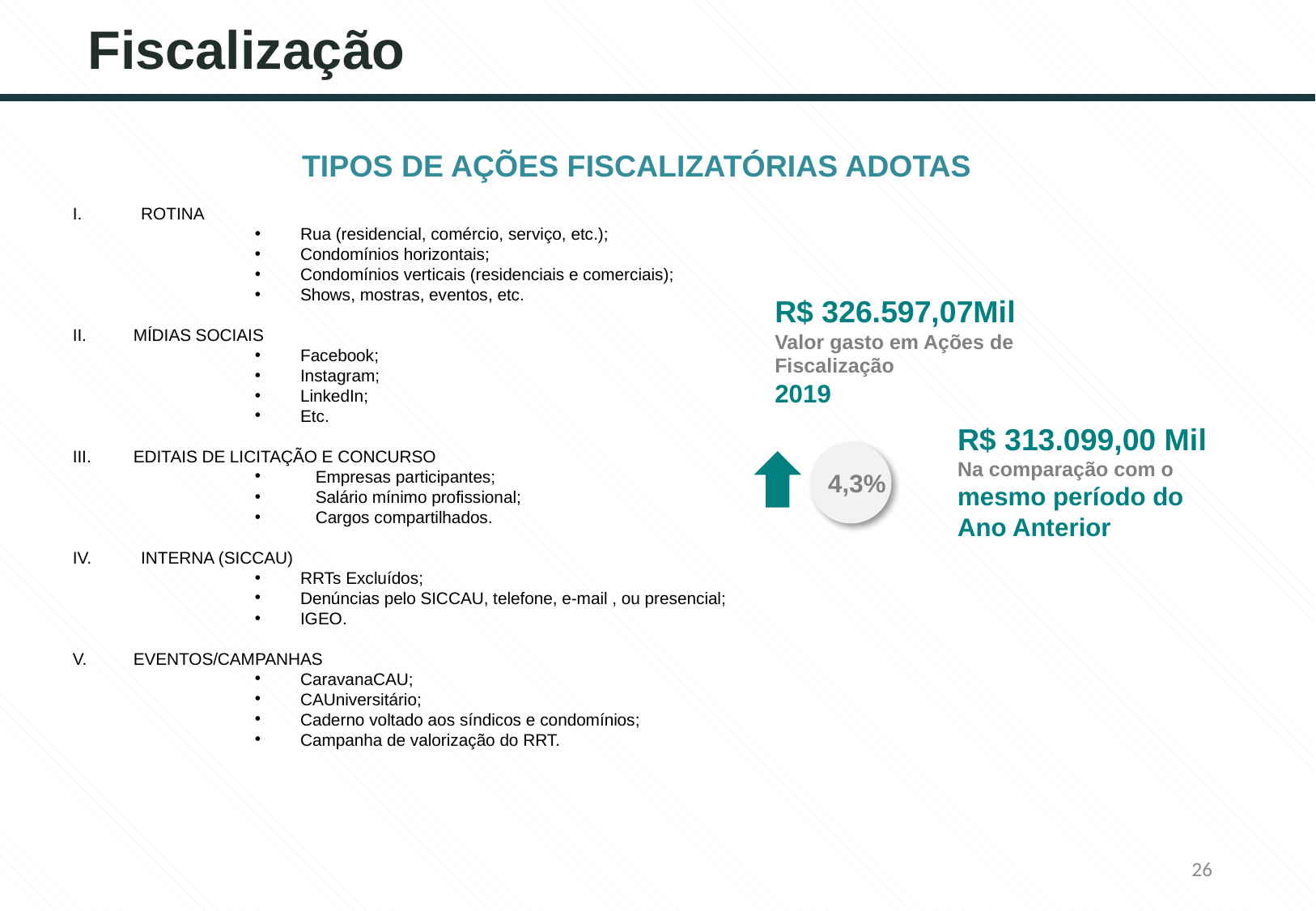

# Fiscalização

TIPOS DE AÇÕES FISCALIZATÓRIAS ADOTAS

ROTINA
Rua (residencial, comércio, serviço, etc.);
Condomínios horizontais;
Condomínios verticais (residenciais e comerciais);
Shows, mostras, eventos, etc.

MÍDIAS SOCIAIS
Facebook;
Instagram;
LinkedIn;
Etc.

EDITAIS DE LICITAÇÃO E CONCURSO
Empresas participantes;
Salário mínimo profissional;
Cargos compartilhados.

INTERNA (SICCAU)
RRTs Excluídos;
Denúncias pelo SICCAU, telefone, e-mail , ou presencial;
IGEO.

EVENTOS/CAMPANHAS
CaravanaCAU;
CAUniversitário;
Caderno voltado aos síndicos e condomínios;
Campanha de valorização do RRT.

R$ 326.597,07Mil
Valor gasto em Ações de Fiscalização
2019
R$ 313.099,00 Mil
Na comparação com o mesmo período do Ano Anterior

4,3%
26